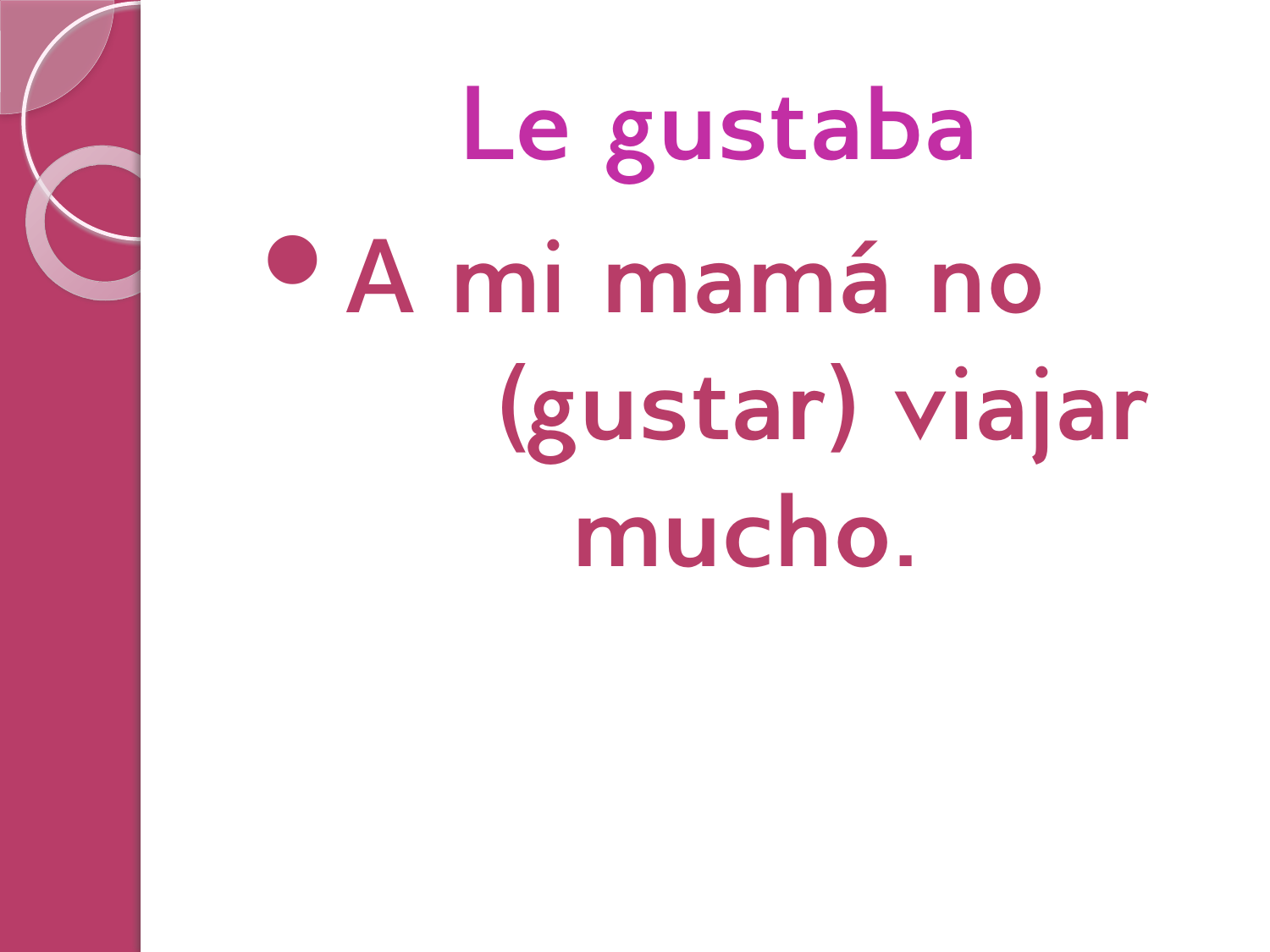

# Le gustaba
A mi mamá no 		 (gustar) viajar mucho.